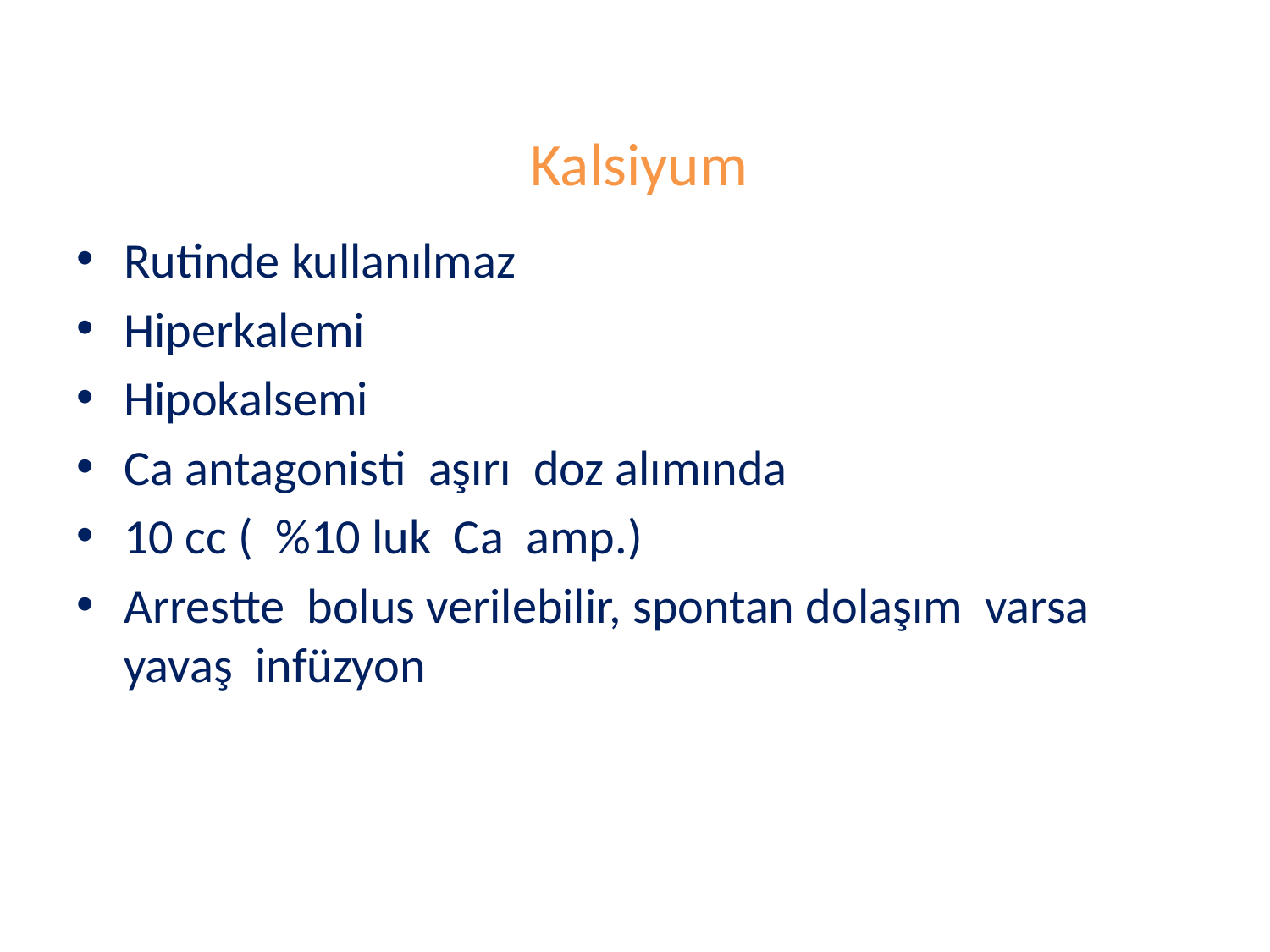

# Kalsiyum
Rutinde kullanılmaz
Hiperkalemi
Hipokalsemi
Ca antagonisti  aşırı  doz alımında
10 cc (  %10 luk  Ca  amp.)
Arrestte  bolus verilebilir, spontan dolaşım  varsa  yavaş  infüzyon